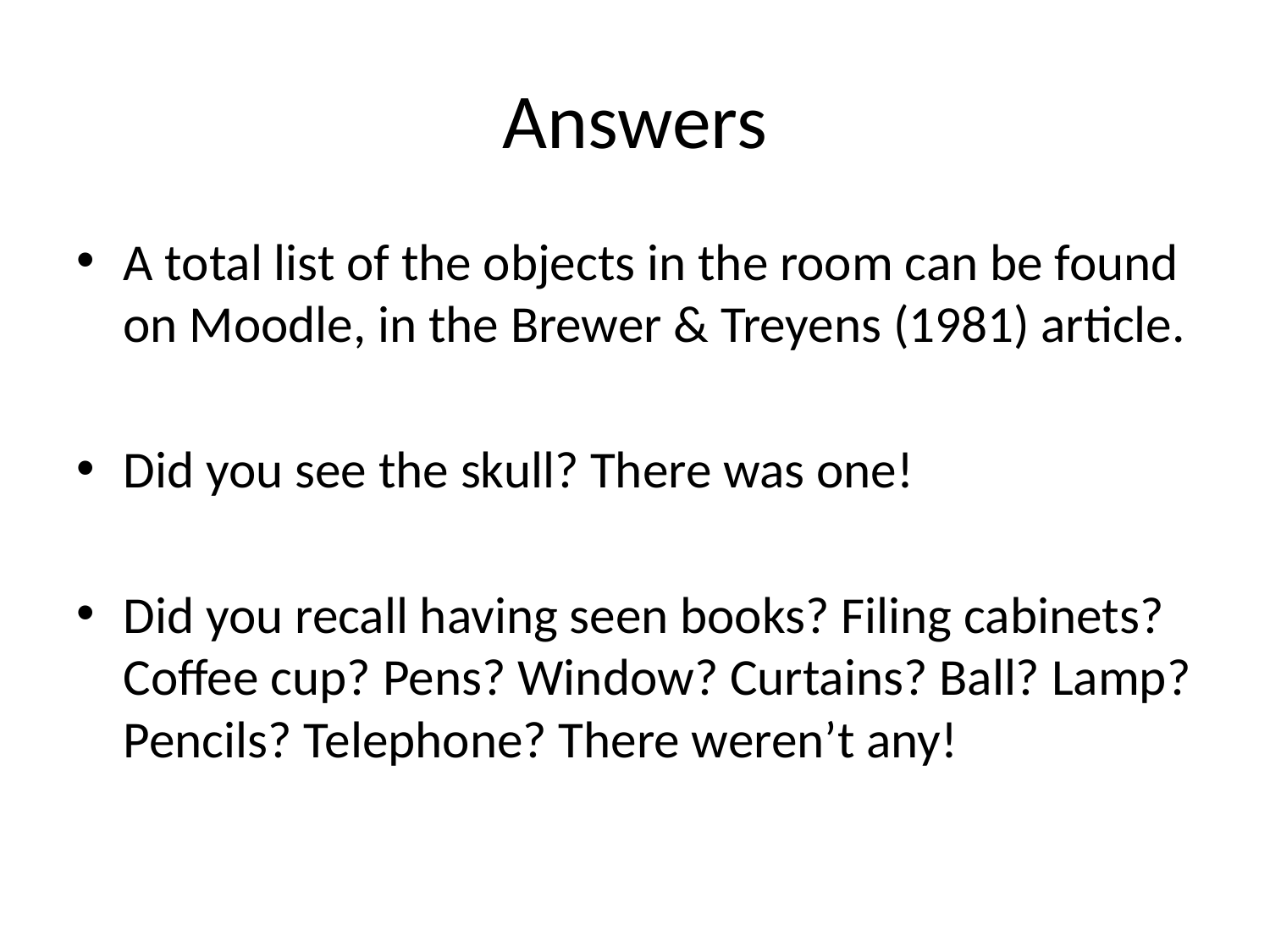

# Answers
A total list of the objects in the room can be found on Moodle, in the Brewer & Treyens (1981) article.

Did you see the skull? There was one!

Did you recall having seen books? Filing cabinets? Coffee cup? Pens? Window? Curtains? Ball? Lamp? Pencils? Telephone? There weren’t any!